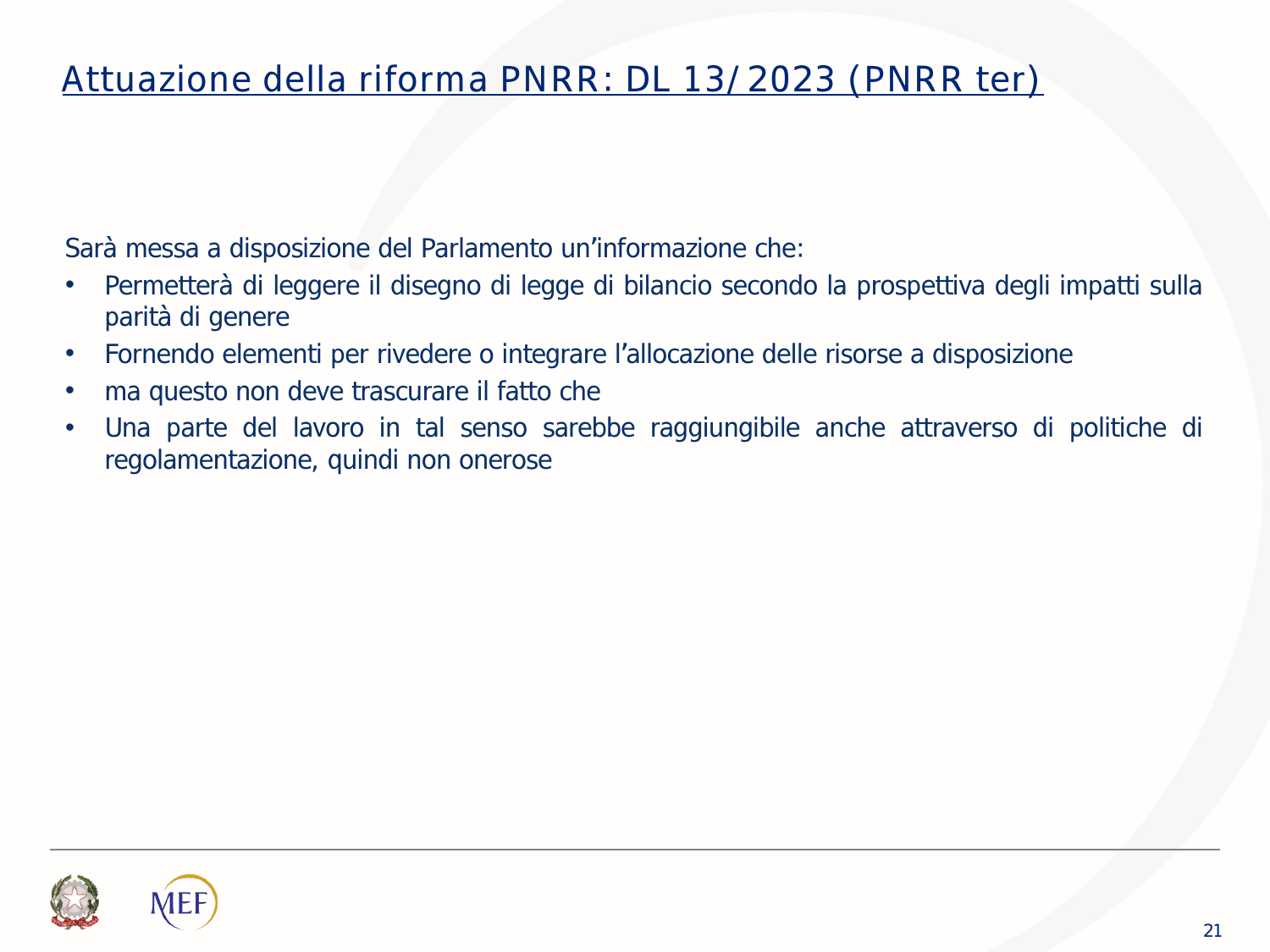

# Attuazione della riforma PNRR: DL 13/2023 (PNRR ter)

Sarà messa a disposizione del Parlamento un’informazione che:
Permetterà di leggere il disegno di legge di bilancio secondo la prospettiva degli impatti sulla parità di genere
Fornendo elementi per rivedere o integrare l’allocazione delle risorse a disposizione
ma questo non deve trascurare il fatto che
Una parte del lavoro in tal senso sarebbe raggiungibile anche attraverso di politiche di regolamentazione, quindi non onerose

21